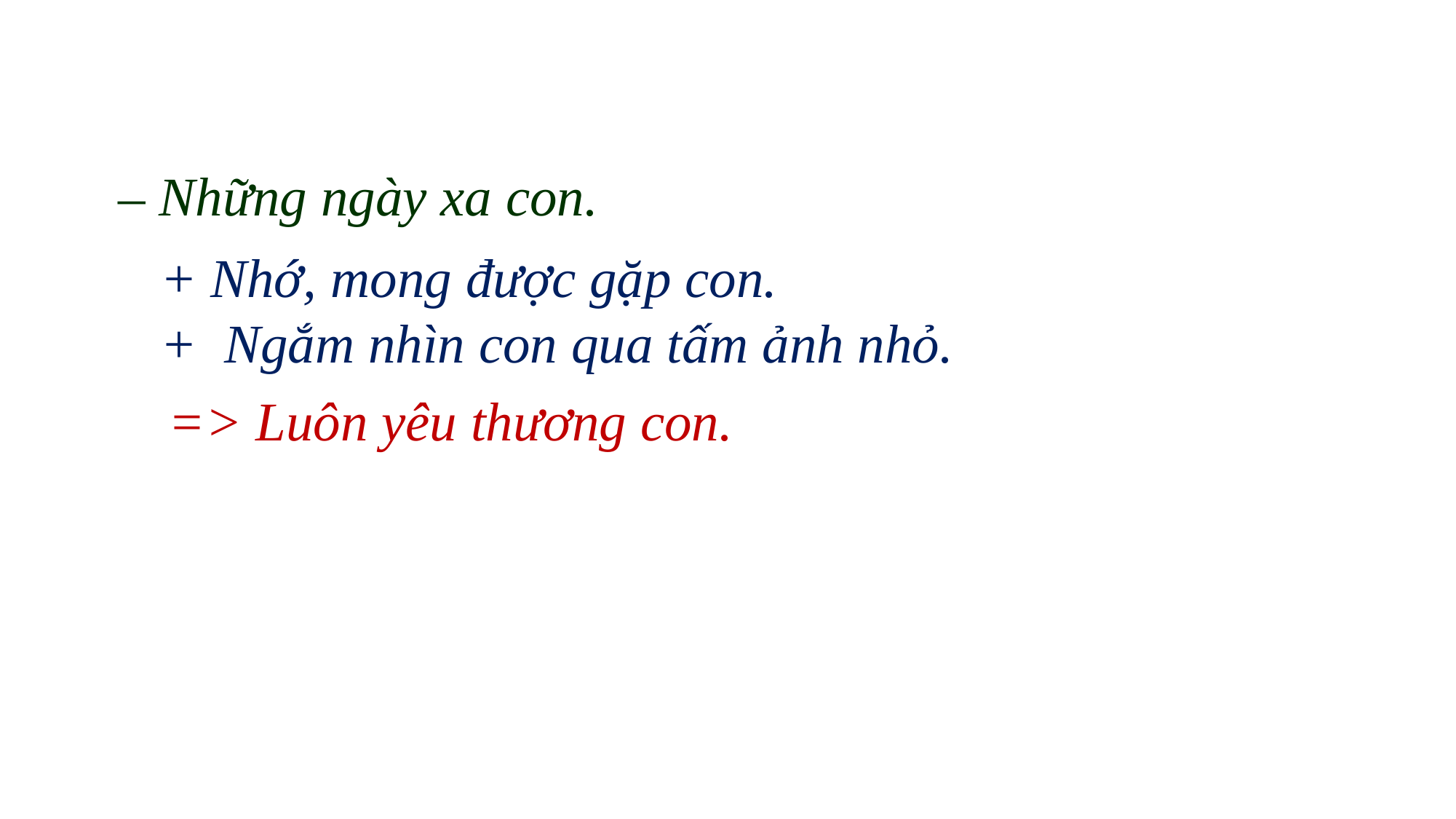

– Những ngày xa con.
+ Nhớ, mong được gặp con.
+  Ngắm nhìn con qua tấm ảnh nhỏ.
=> Luôn yêu thương con.